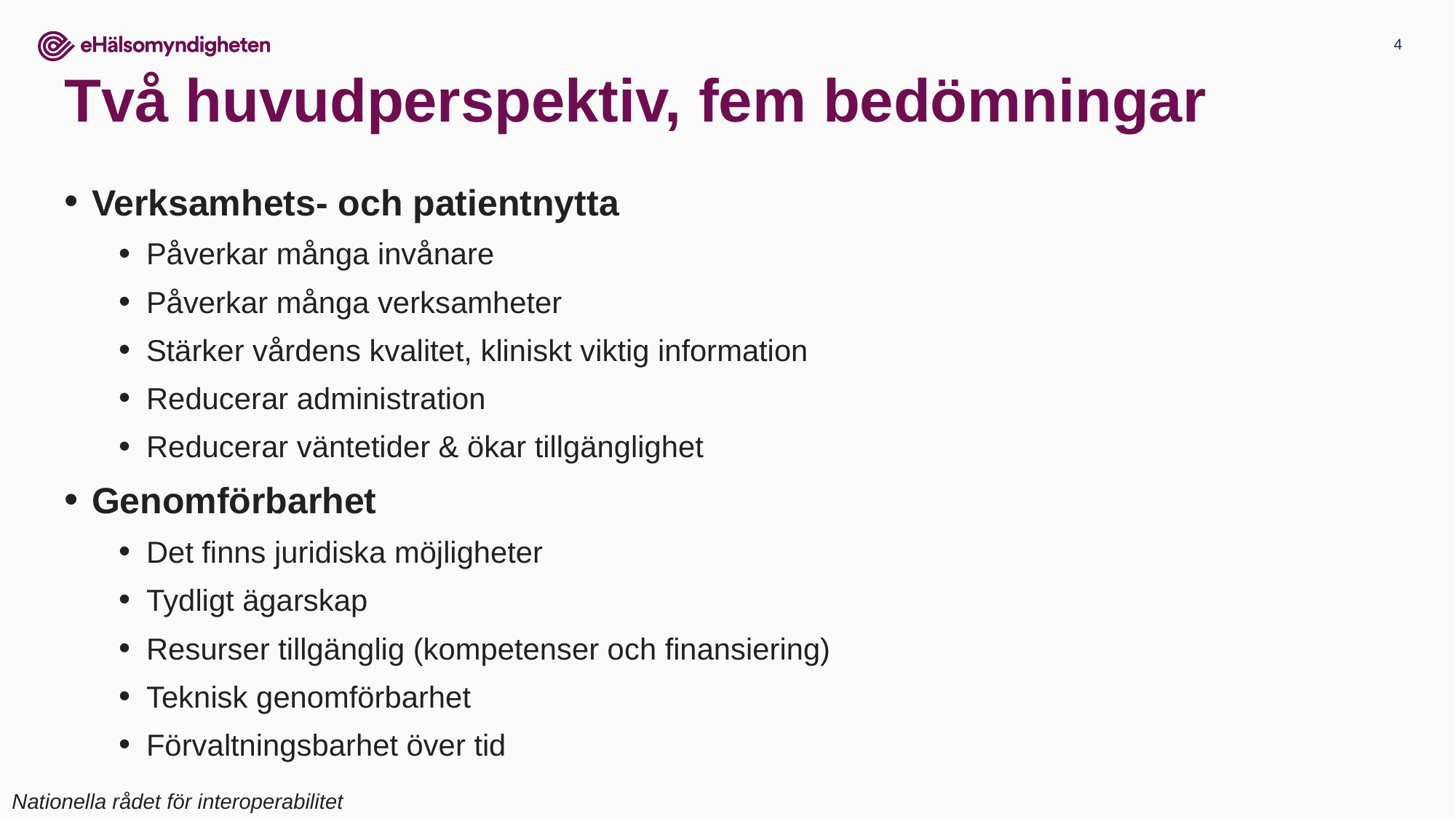

# Två huvudperspektiv, fem bedömningar
Verksamhets- och patientnytta
Påverkar många invånare
Påverkar många verksamheter
Stärker vårdens kvalitet, kliniskt viktig information
Reducerar administration
Reducerar väntetider & ökar tillgänglighet
Genomförbarhet
Det finns juridiska möjligheter
Tydligt ägarskap
Resurser tillgänglig (kompetenser och finansiering)
Teknisk genomförbarhet
Förvaltningsbarhet över tid

Nationella rådet för interoperabilitet